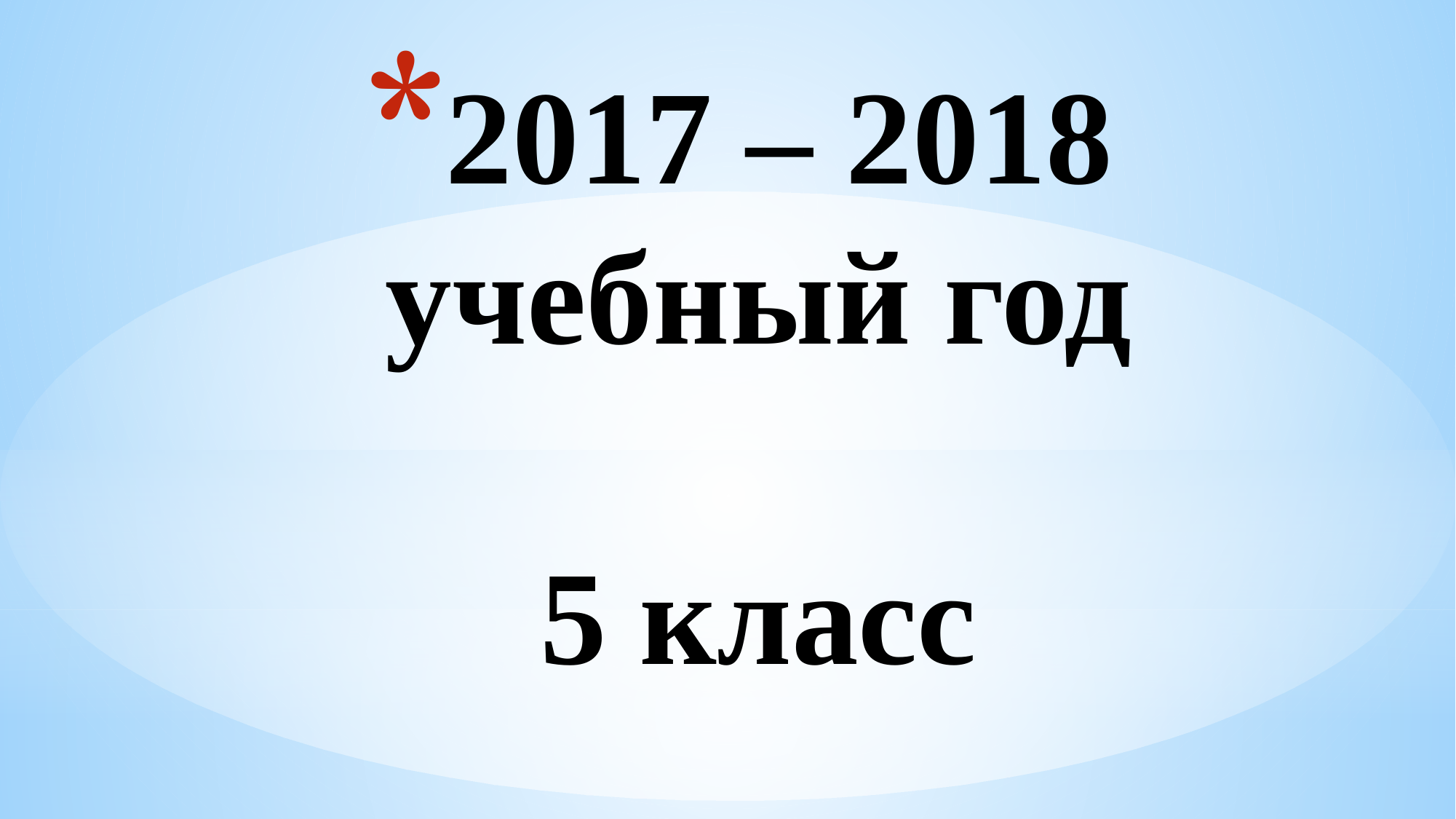

# 2017 – 2018 учебный год 5 класс